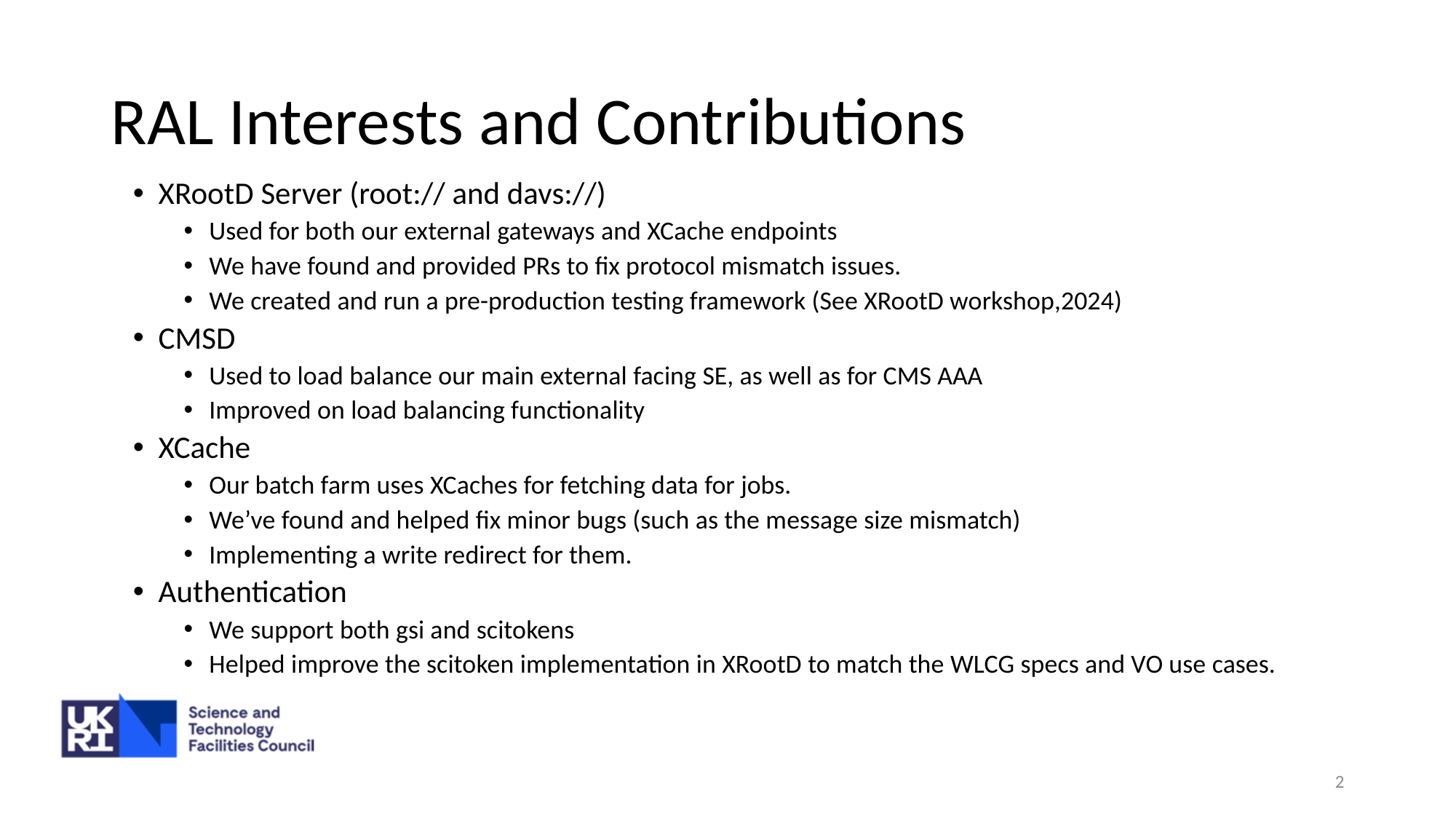

# RAL Interests and Contributions
XRootD Server (root:// and davs://)
Used for both our external gateways and XCache endpoints
We have found and provided PRs to fix protocol mismatch issues.
We created and run a pre-production testing framework (See XRootD workshop,2024)
CMSD
Used to load balance our main external facing SE, as well as for CMS AAA
Improved on load balancing functionality
XCache
Our batch farm uses XCaches for fetching data for jobs.
We’ve found and helped fix minor bugs (such as the message size mismatch)
Implementing a write redirect for them.
Authentication
We support both gsi and scitokens
Helped improve the scitoken implementation in XRootD to match the WLCG specs and VO use cases.

2